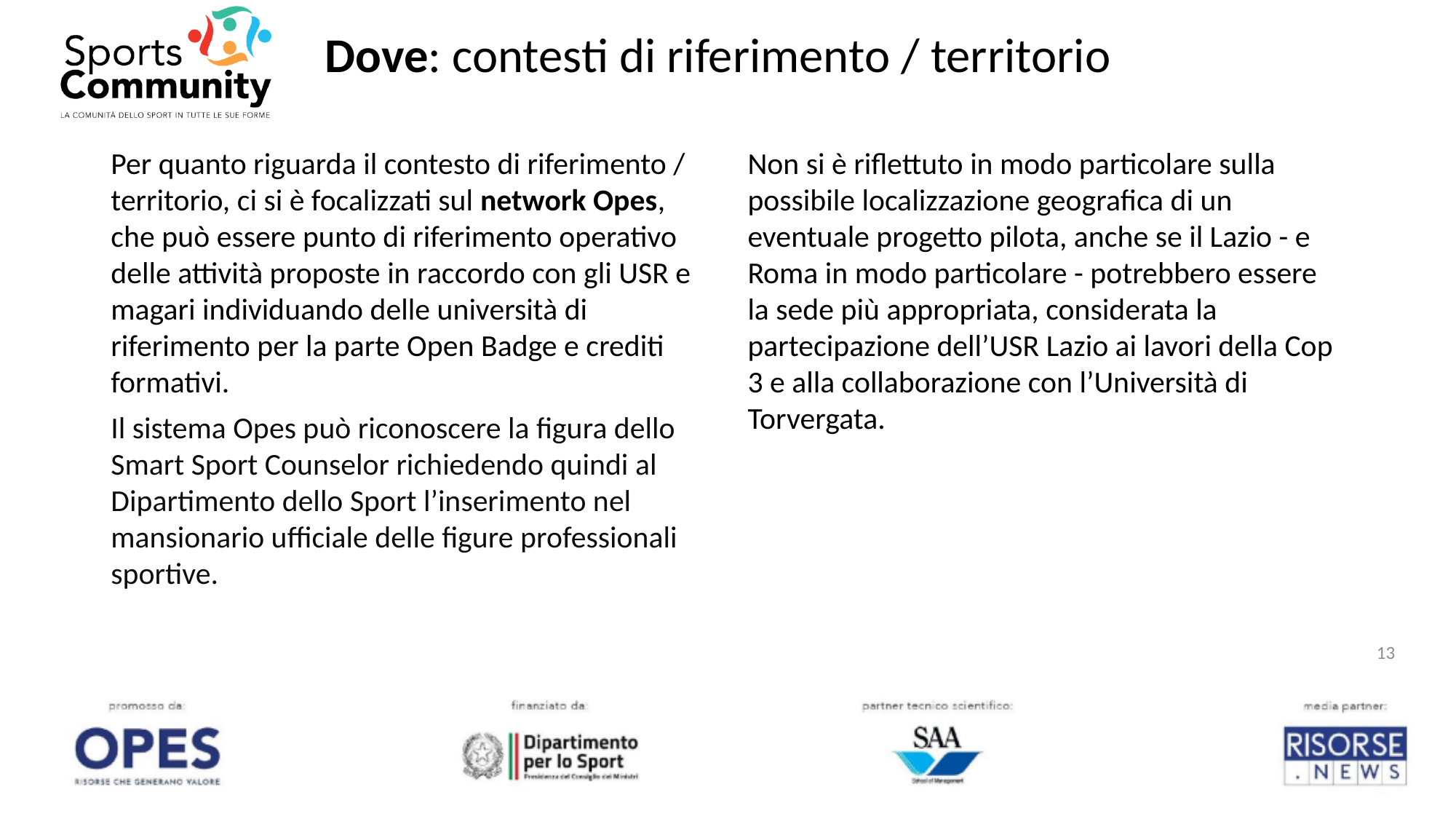

# Dove: contesti di riferimento / territorio
Per quanto riguarda il contesto di riferimento / territorio, ci si è focalizzati sul network Opes, che può essere punto di riferimento operativo delle attività proposte in raccordo con gli USR e magari individuando delle università di riferimento per la parte Open Badge e crediti formativi.
Il sistema Opes può riconoscere la figura dello Smart Sport Counselor richiedendo quindi al Dipartimento dello Sport l’inserimento nel mansionario ufficiale delle figure professionali sportive.

Non si è riflettuto in modo particolare sulla possibile localizzazione geografica di un eventuale progetto pilota, anche se il Lazio - e Roma in modo particolare - potrebbero essere la sede più appropriata, considerata la partecipazione dell’USR Lazio ai lavori della Cop 3 e alla collaborazione con l’Università di Torvergata.
13